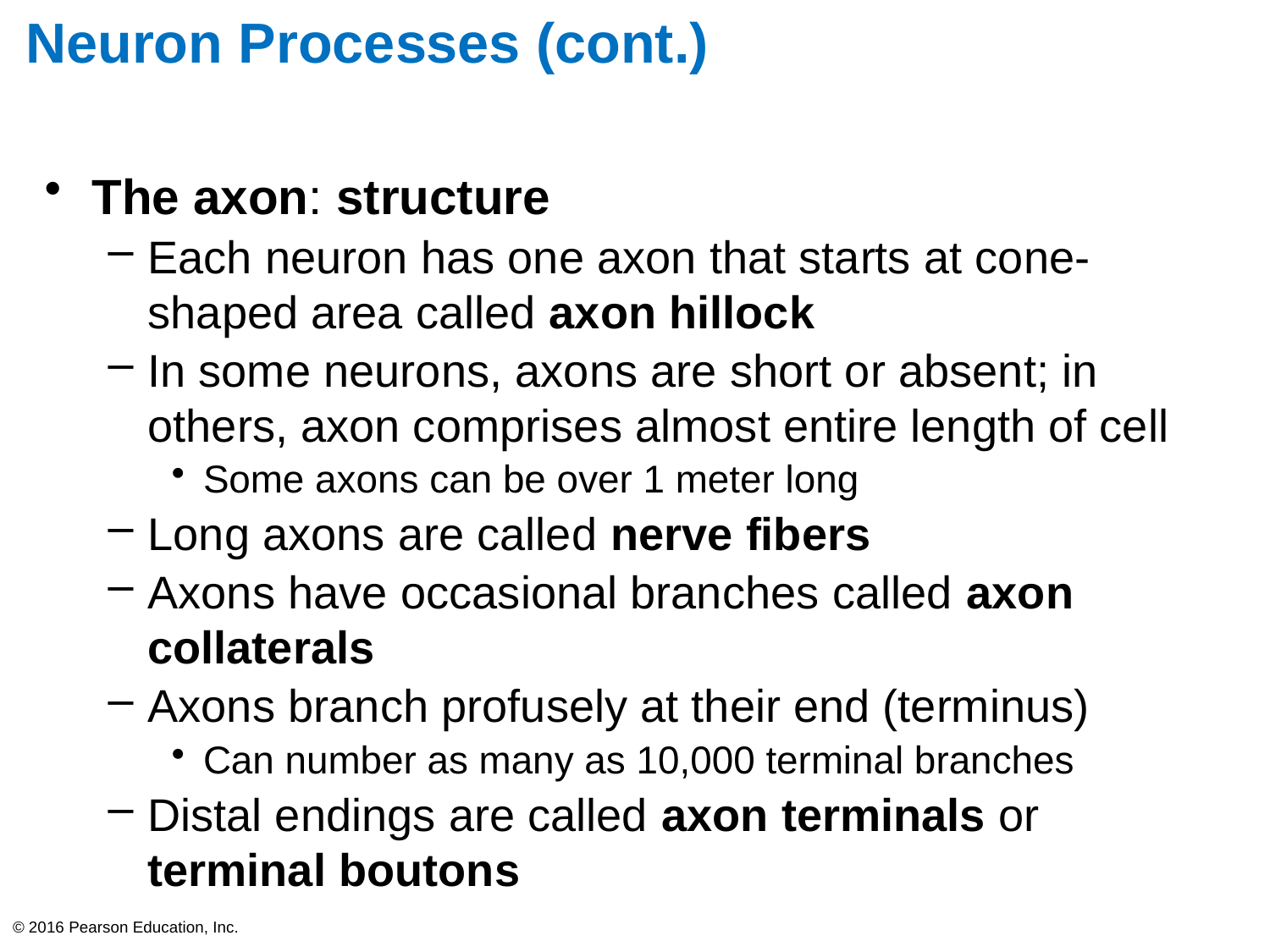

# Neuron Processes (cont.)
The axon: structure
Each neuron has one axon that starts at cone-shaped area called axon hillock
In some neurons, axons are short or absent; in others, axon comprises almost entire length of cell
Some axons can be over 1 meter long
Long axons are called nerve fibers
Axons have occasional branches called axon collaterals
Axons branch profusely at their end (terminus)
Can number as many as 10,000 terminal branches
Distal endings are called axon terminals or terminal boutons
© 2016 Pearson Education, Inc.